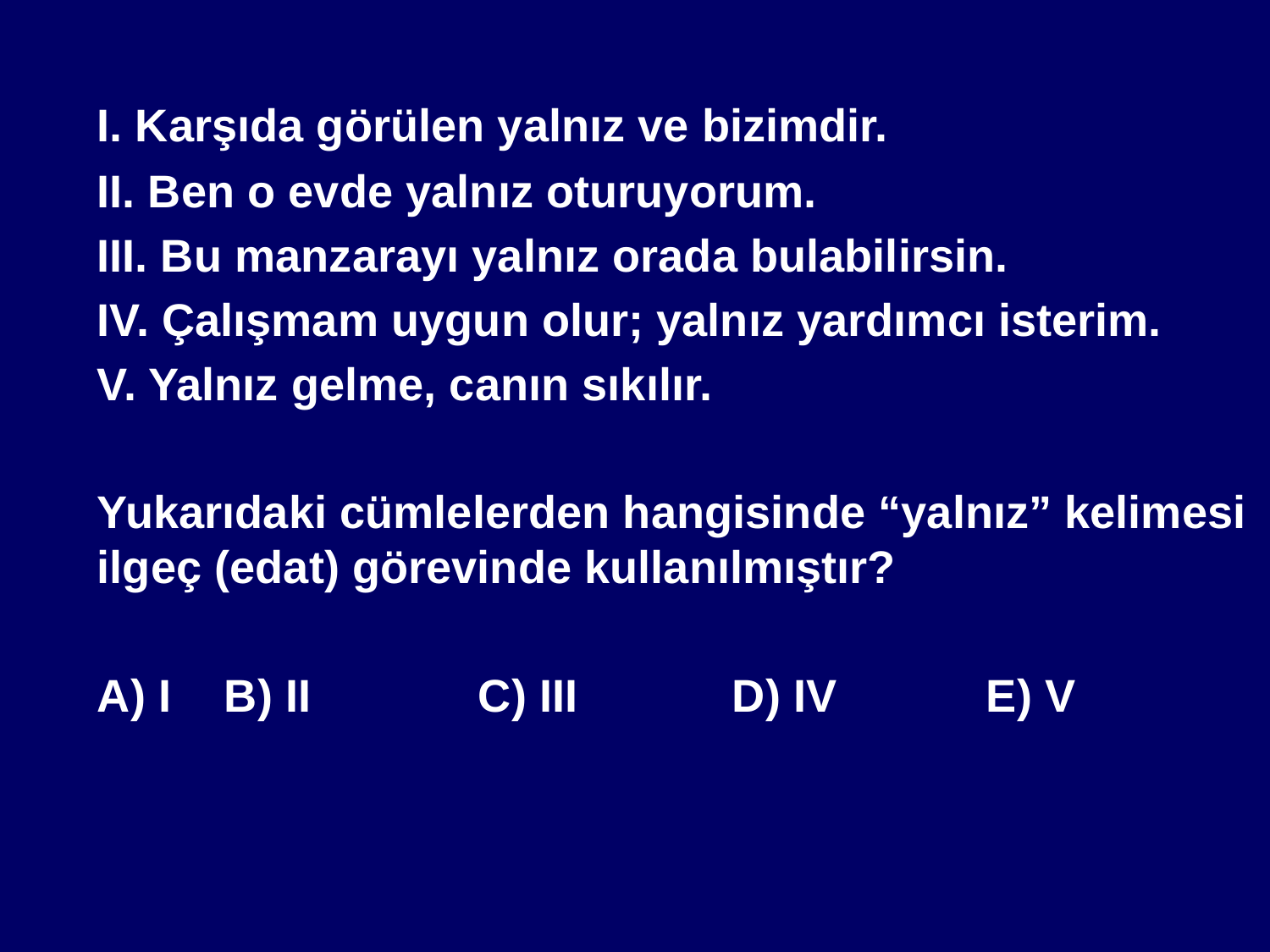

I. Karşıda görülen yalnız ve bizimdir.
	II. Ben o evde yalnız oturuyorum.
	III. Bu manzarayı yalnız orada bulabilirsin.
	IV. Çalışmam uygun olur; yalnız yardımcı isterim.
	V. Yalnız gelme, canın sıkılır.

	Yukarıdaki cümlelerden hangisinde “yalnız” kelimesi ilgeç (edat) görevinde kullanılmıştır?

	A) I	B) II		C) III		D) IV		E) V

#